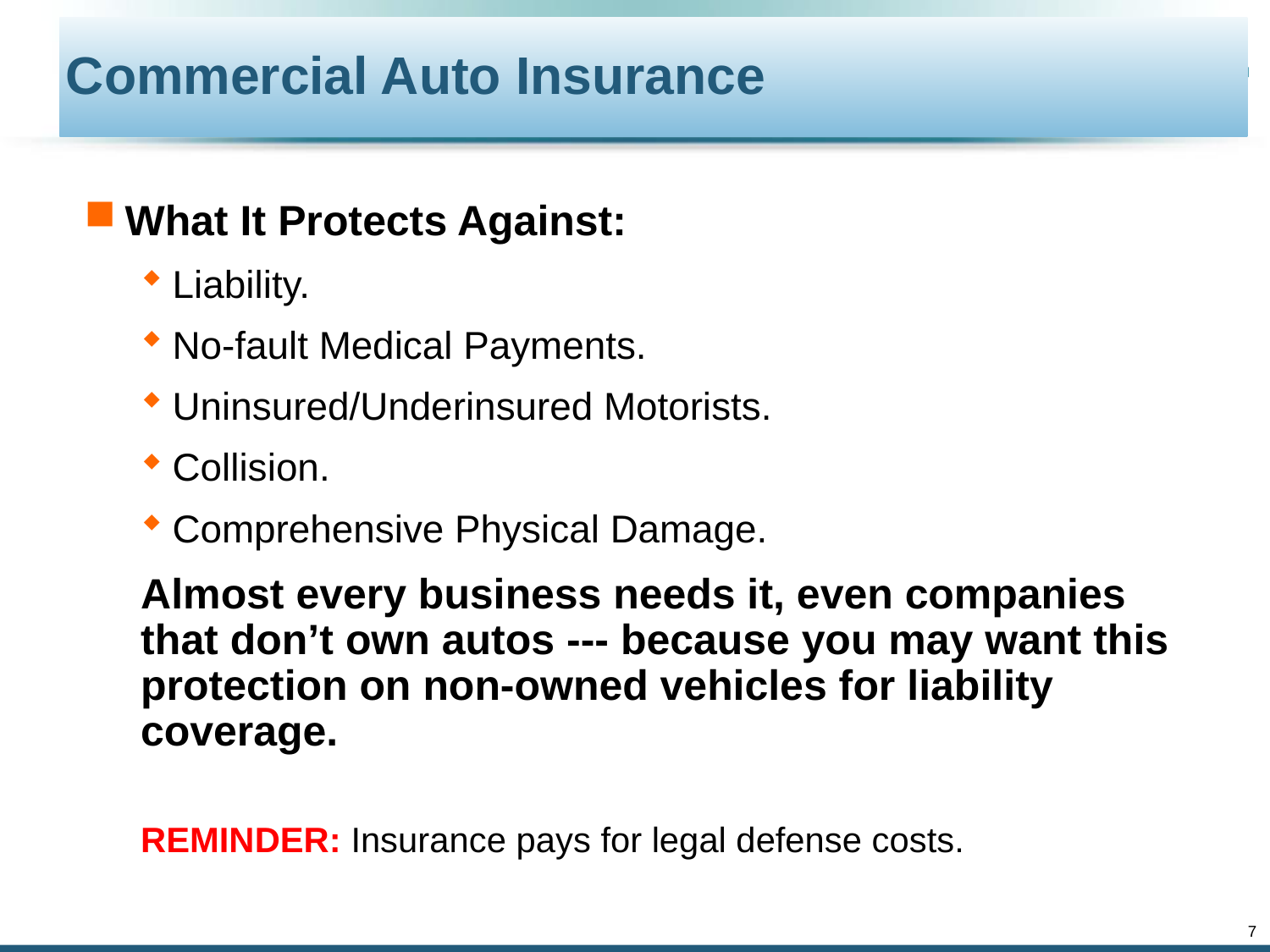

# Commercial Auto Insurance
What It Protects Against:
Liability.
No-fault Medical Payments.
Uninsured/Underinsured Motorists.
Collision.
Comprehensive Physical Damage.
Almost every business needs it, even companies that don’t own autos --- because you may want this protection on non-owned vehicles for liability coverage.
REMINDER: Insurance pays for legal defense costs.

7
12/01/09 - 9pm